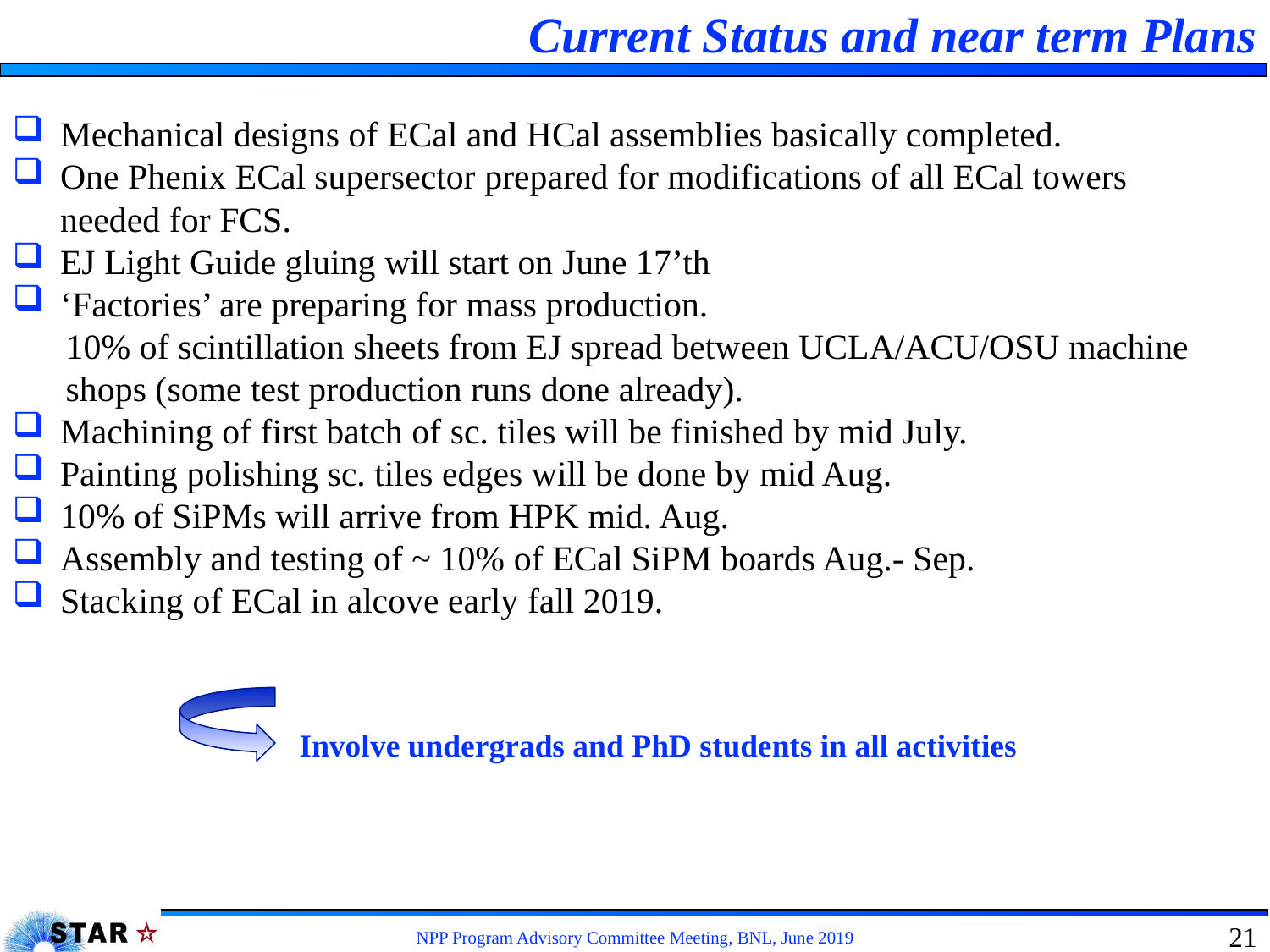

# Current Status and near term Plans
Mechanical designs of ECal and HCal assemblies basically completed.
One Phenix ECal supersector prepared for modifications of all ECal towers needed for FCS.
EJ Light Guide gluing will start on June 17’th
‘Factories’ are preparing for mass production.
      10% of scintillation sheets from EJ spread between UCLA/ACU/OSU machine
      shops (some test production runs done already).
Machining of first batch of sc. tiles will be finished by mid July.
Painting polishing sc. tiles edges will be done by mid Aug.
10% of SiPMs will arrive from HPK mid. Aug.
Assembly and testing of ~ 10% of ECal SiPM boards Aug.- Sep.
Stacking of ECal in alcove early fall 2019.

Involve undergrads and PhD students in all activities
NPP Program Advisory Committee Meeting, BNL, June 2019
21